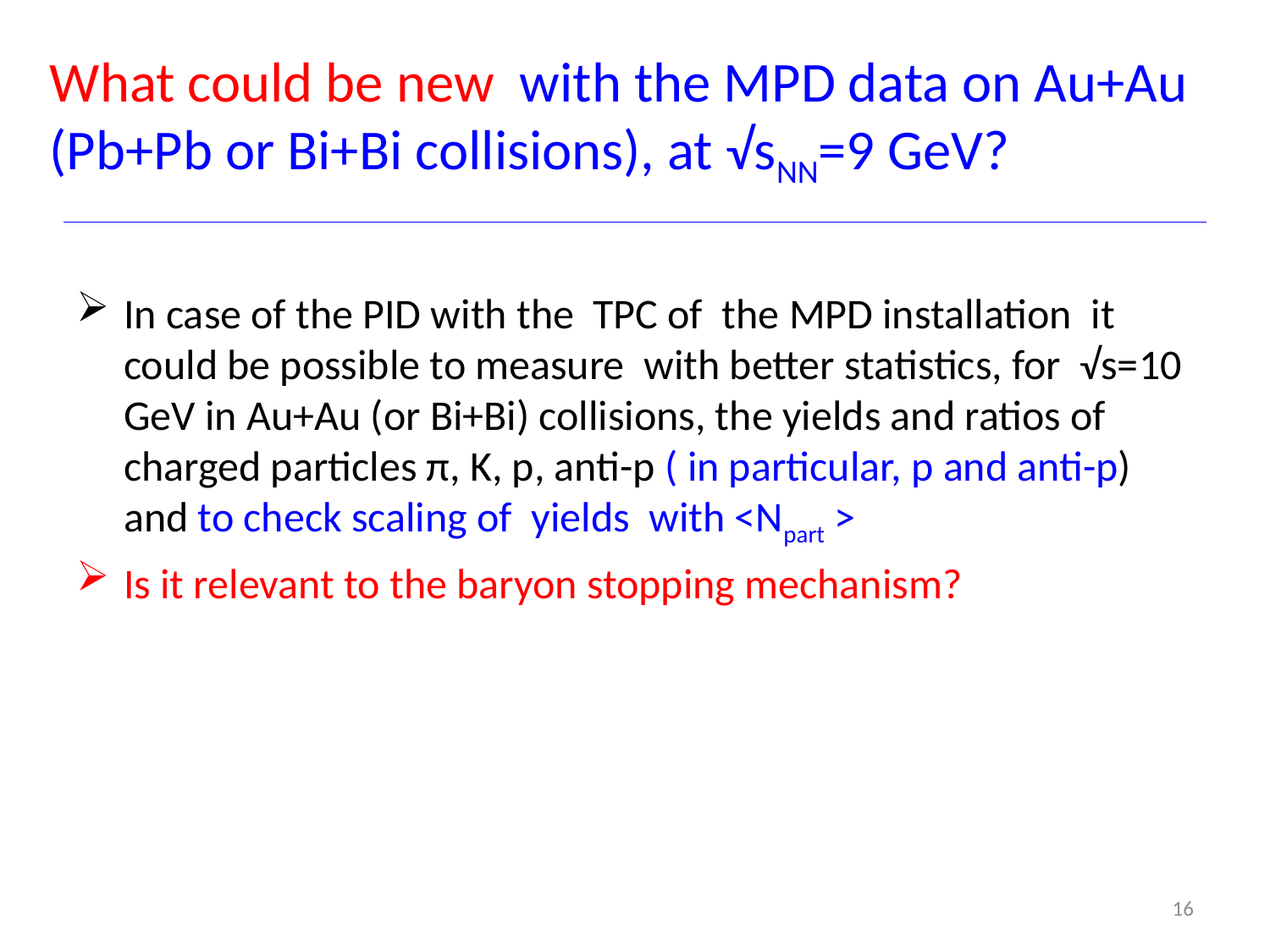

# What could be new  with the MPD data on Au+Au (Pb+Pb or Bi+Bi collisions), at √sNN=9 GeV?
In case of the PID with the  TPC of  the MPD installation  it could be possible to measure  with better statistics, for  √s=10 GeV in Au+Au (or Bi+Bi) collisions, the yields and ratios of charged particles π, K, p, anti-p ( in particular, p and anti-p) and to check scaling of  yields  with <Npart >
Is it relevant to the baryon stopping mechanism?

16